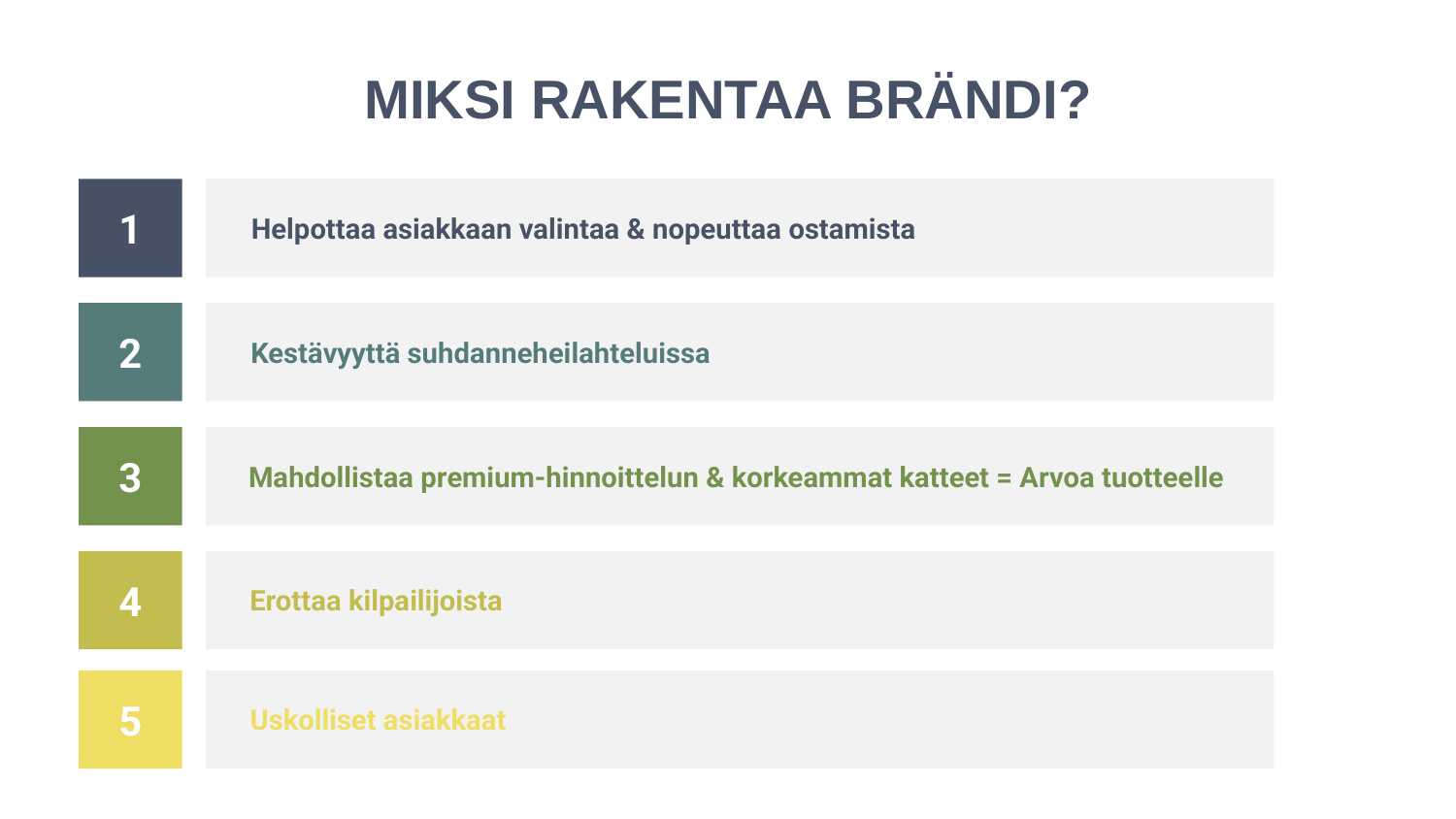

MIKSI RAKENTAA BRÄNDI?
1

Helpottaa asiakkaan valintaa & nopeuttaa ostamista
2

Kestävyyttä suhdanneheilahteluissa
3

Mahdollistaa premium-hinnoittelun & korkeammat katteet = Arvoa tuotteelle
4

Erottaa kilpailijoista
5

Uskolliset asiakkaat